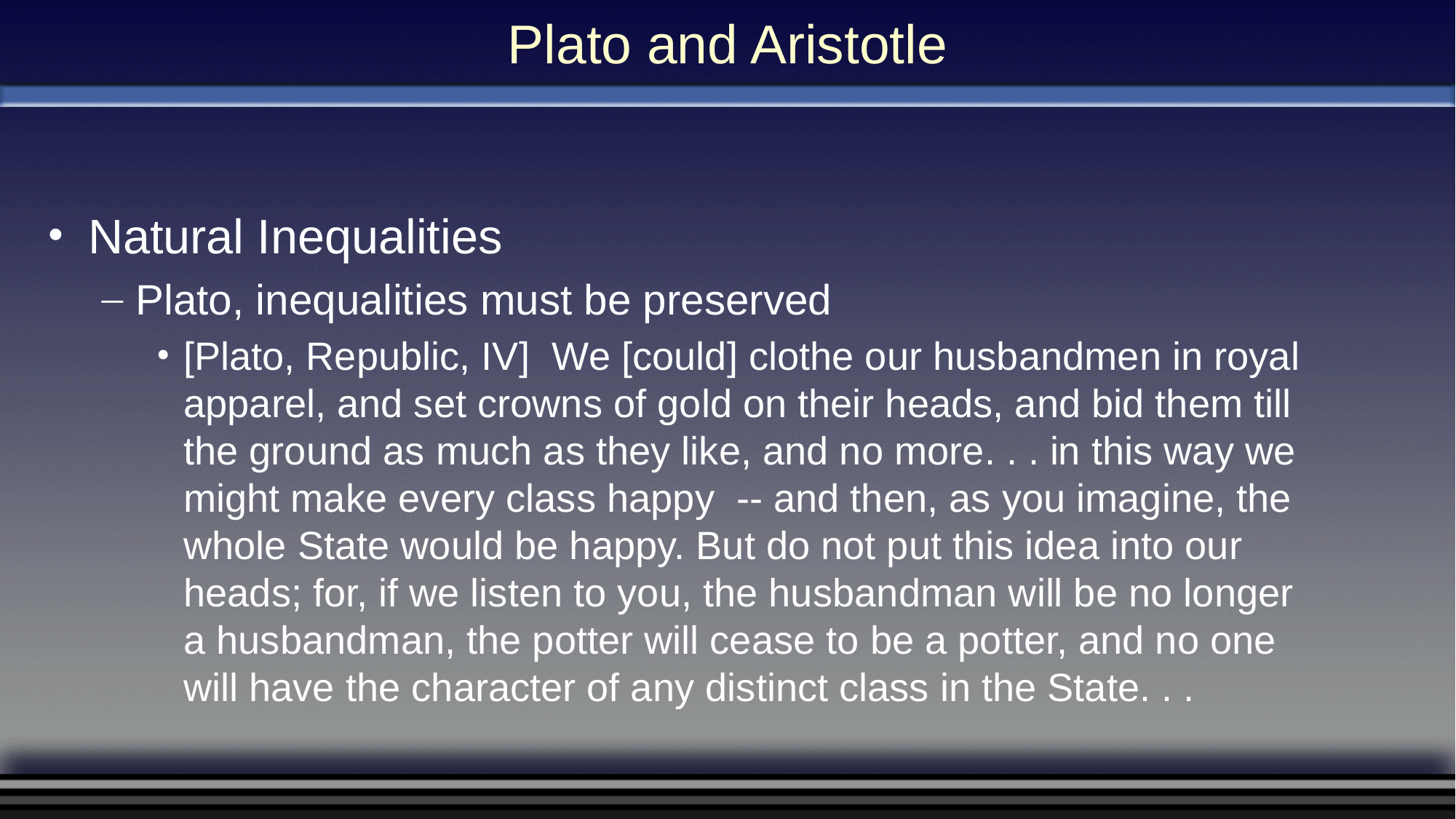

# Plato and Aristotle
Natural Inequalities
Plato, inequalities must be preserved
[Plato, Republic, IV]  We [could] clothe our husbandmen in royal apparel, and set crowns of gold on their heads, and bid them till the ground as much as they like, and no more. . . in this way we might make every class happy  -- and then, as you imagine, the whole State would be happy. But do not put this idea into our heads; for, if we listen to you, the husbandman will be no longer a husbandman, the potter will cease to be a potter, and no one will have the character of any distinct class in the State. . .